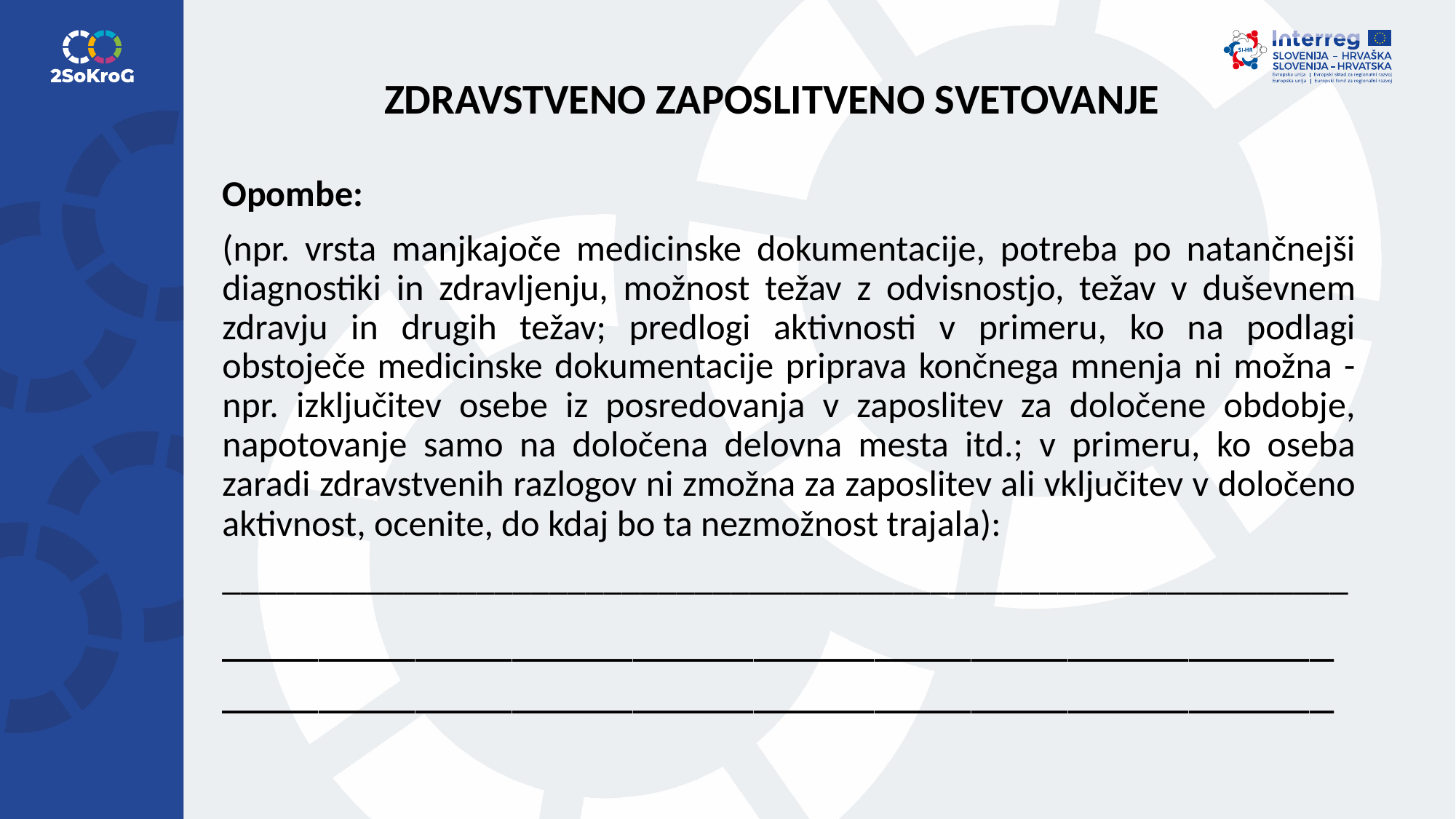

# ZDRAVSTVENO ZAPOSLITVENO SVETOVANJE
Opombe:
(npr. vrsta manjkajoče medicinske dokumentacije, potreba po natančnejši diagnostiki in zdravljenju, možnost težav z odvisnostjo, težav v duševnem zdravju in drugih težav; predlogi aktivnosti v primeru, ko na podlagi obstoječe medicinske dokumentacije priprava končnega mnenja ni možna -npr. izključitev osebe iz posredovanja v zaposlitev za določene obdobje, napotovanje samo na določena delovna mesta itd.; v primeru, ko oseba zaradi zdravstvenih razlogov ni zmožna za zaposlitev ali vključitev v določeno aktivnost, ocenite, do kdaj bo ta nezmožnost trajala):
______________________________________________________________
____________________________________________________________________________________________